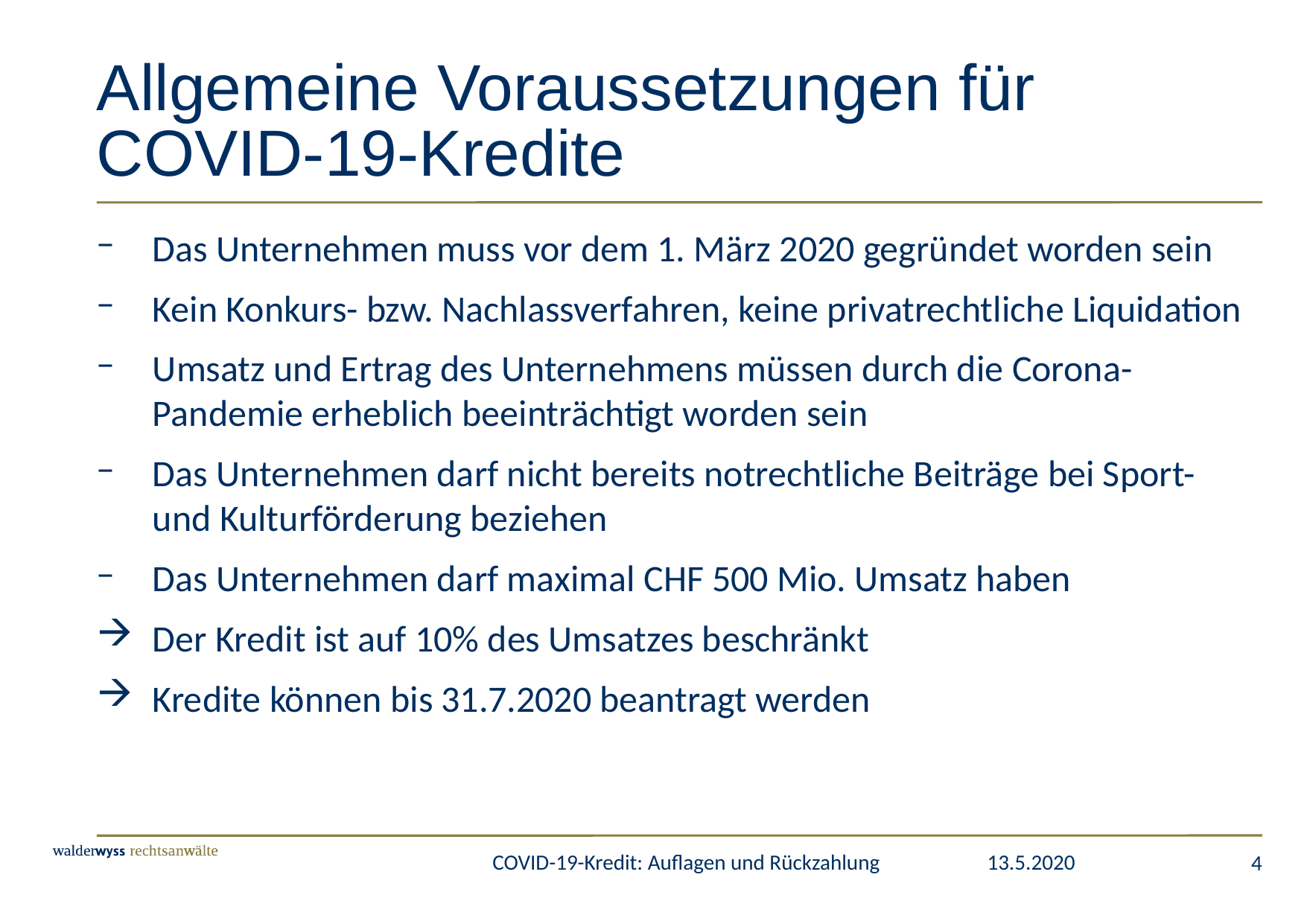

# Allgemeine Voraussetzungen für COVID-19-Kredite
Das Unternehmen muss vor dem 1. März 2020 gegründet worden sein
Kein Konkurs- bzw. Nachlassverfahren, keine privatrechtliche Liquidation
Umsatz und Ertrag des Unternehmens müssen durch die Corona-Pandemie erheblich beeinträchtigt worden sein
Das Unternehmen darf nicht bereits notrechtliche Beiträge bei Sport- und Kulturförderung beziehen
Das Unternehmen darf maximal CHF 500 Mio. Umsatz haben
Der Kredit ist auf 10% des Umsatzes beschränkt
Kredite können bis 31.7.2020 beantragt werden

4